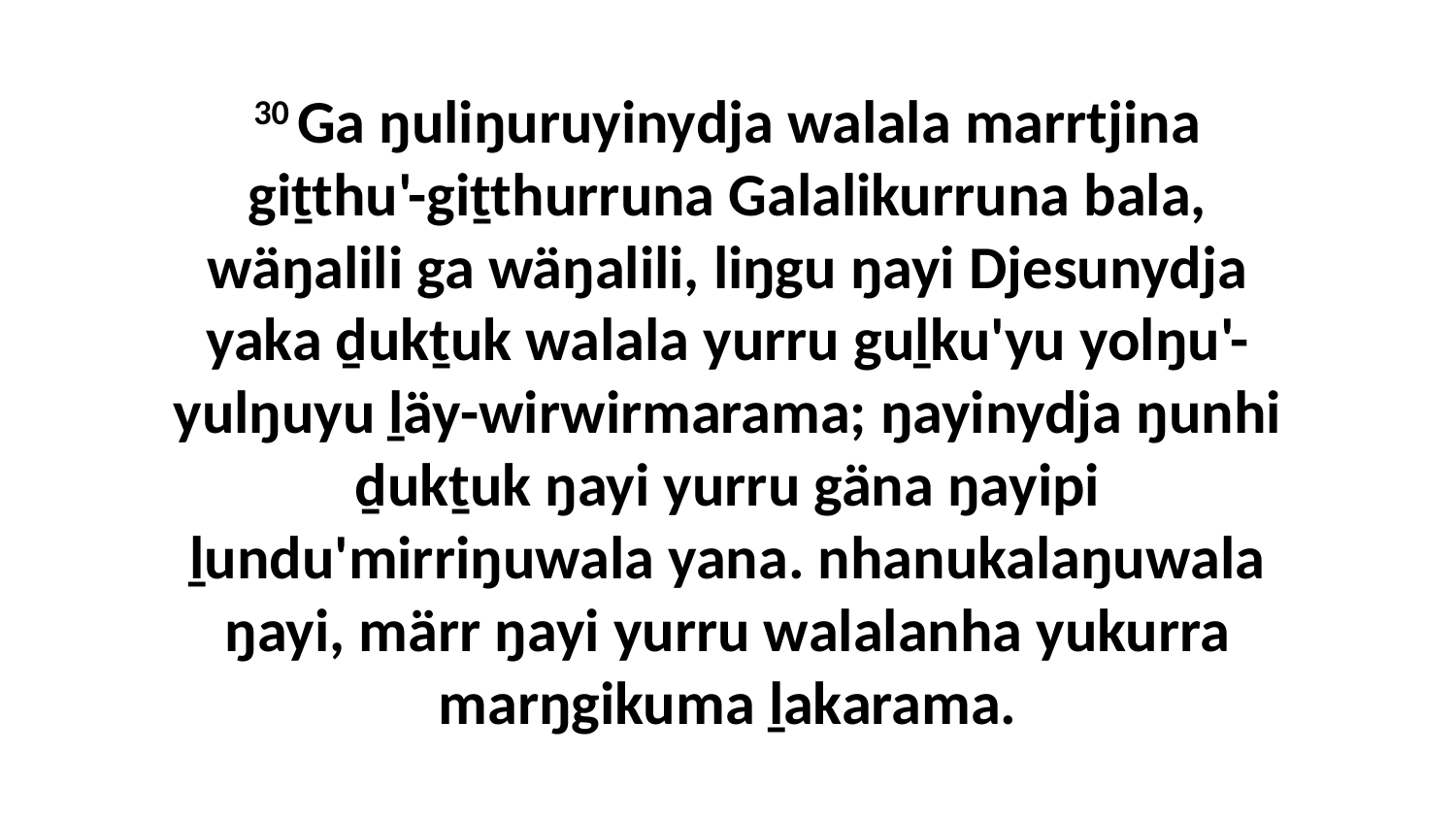

30 Ga ŋuliŋuruyinydja walala marrtjina giṯthu'-giṯthurruna Galalikurruna bala, wäŋalili ga wäŋalili, liŋgu ŋayi Djesunydja yaka ḏukṯuk walala yurru guḻku'yu yolŋu'-yulŋuyu ḻäy-wirwirmarama; ŋayinydja ŋunhi ḏukṯuk ŋayi yurru gäna ŋayipi ḻundu'mirriŋuwala yana. nhanukalaŋuwala ŋayi, märr ŋayi yurru walalanha yukurra marŋgikuma ḻakarama.